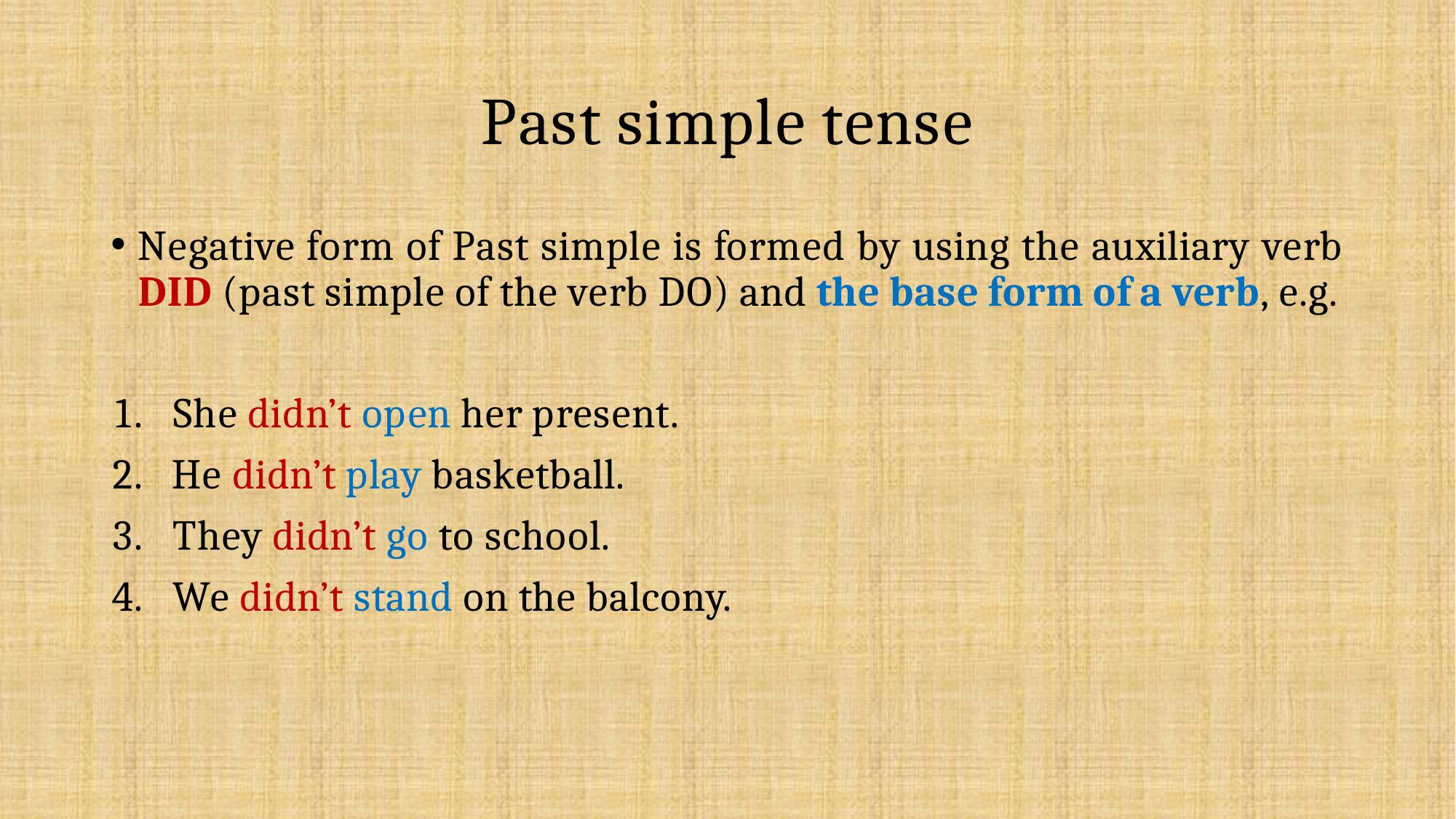

# Past simple tense
Negative form of Past simple is formed by using the auxiliary verb DID (past simple of the verb DO) and the base form of a verb, e.g.

She didn’t open her present.
He didn’t play basketball.
They didn’t go to school.
We didn’t stand on the balcony.